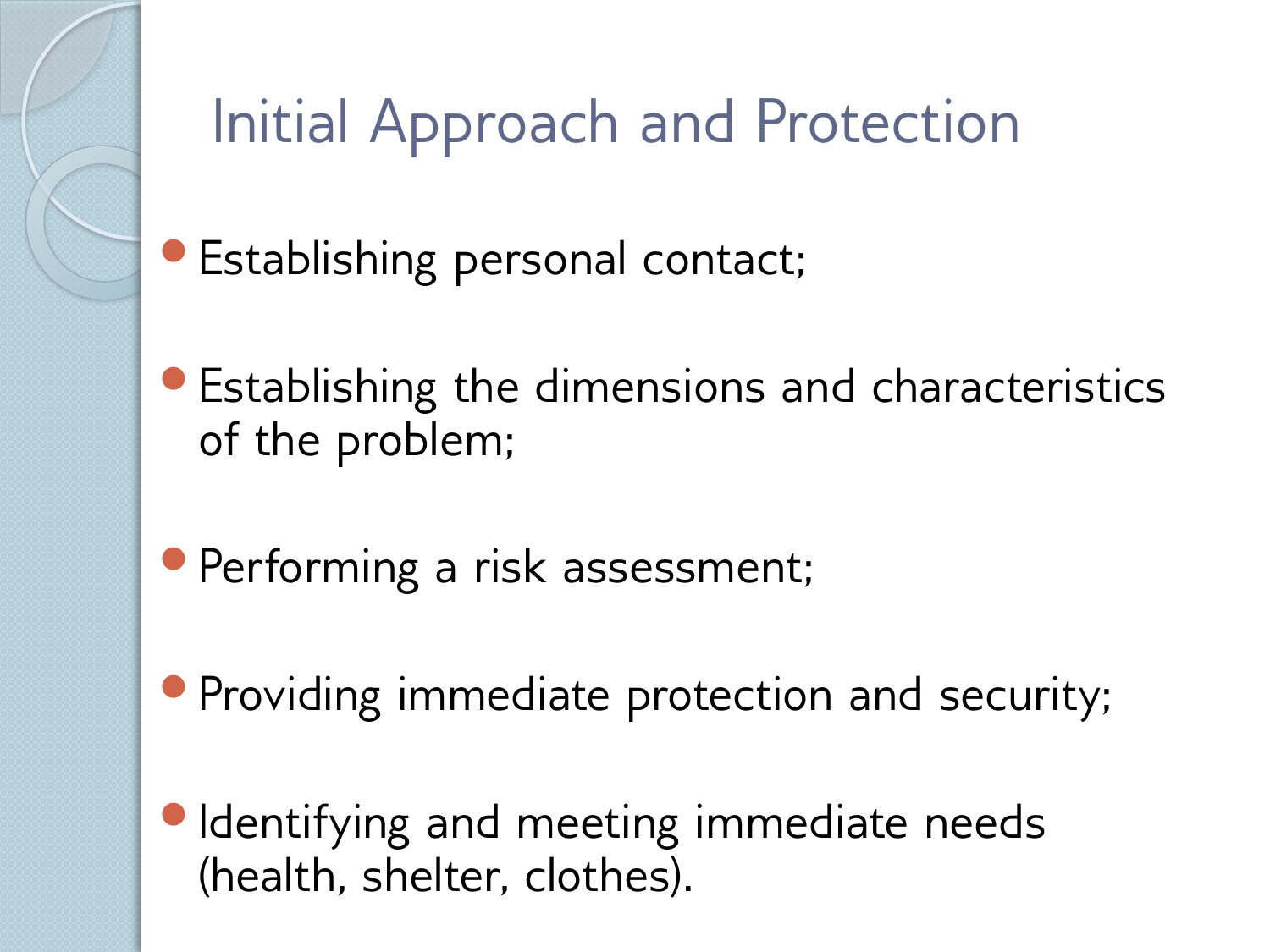

# Initial Approach and Protection
Establishing personal contact;

Establishing the dimensions and characteristics of the problem;

Performing a risk assessment;

Providing immediate protection and security;

Identifying and meeting immediate needs (health, shelter, clothes).